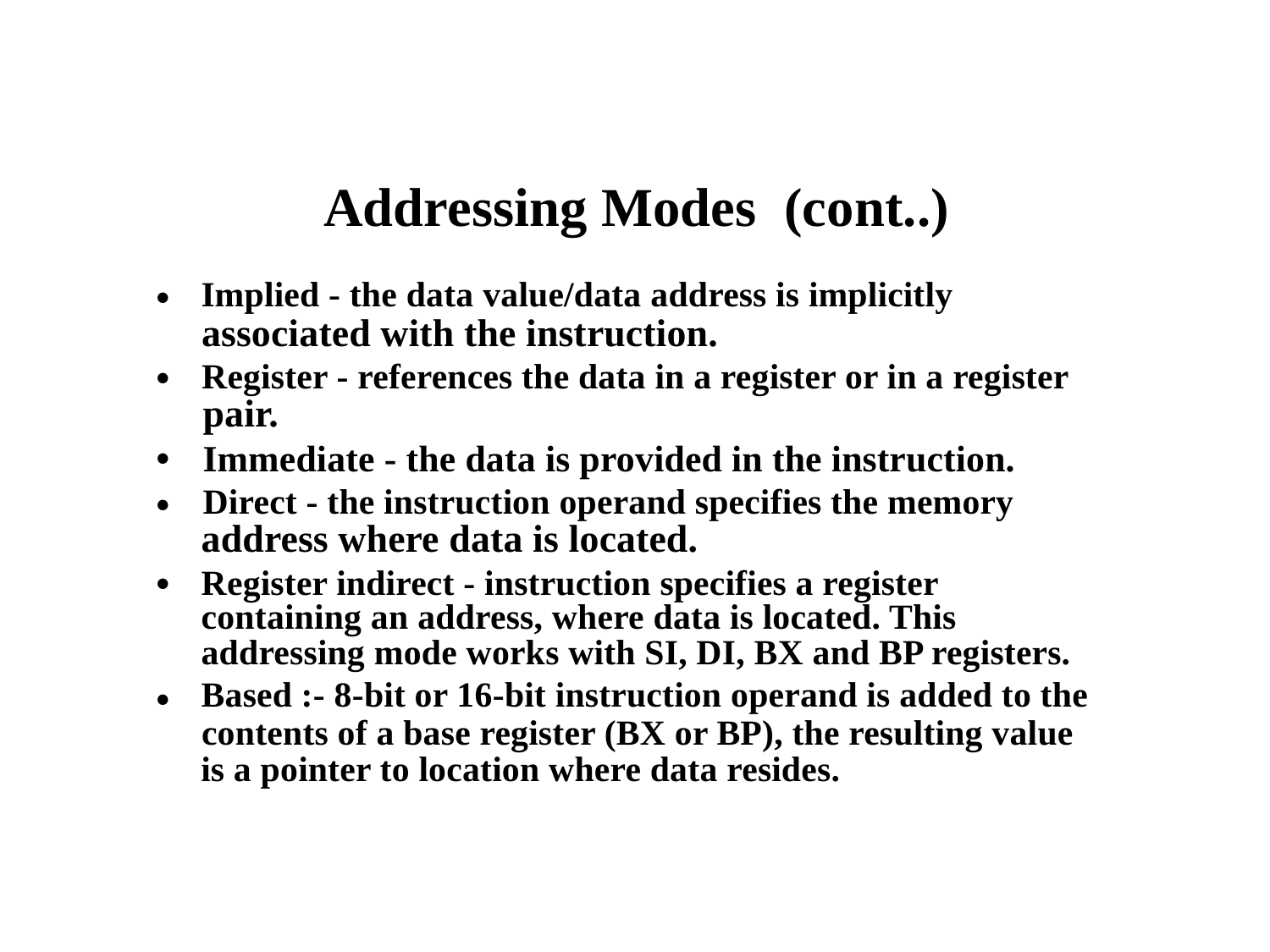

Addressing Modes  (cont..)
•
Implied - the data value/data address is implicitly
associated with the instruction.
Register - references the data in a register or in a register
•
pair.
Immediate - the data is provided in the instruction.
Direct - the instruction operand specifies the memory
•
•
address where data is located.
Register indirect - instruction specifies a register
•
containing an address, where data is located. This
addressing mode works with SI, DI, BX and BP registers.
Based :- 8-bit or 16-bit instruction operand is added to the
•
contents of a base register (BX or BP), the resulting value
is a pointer to location where data resides.